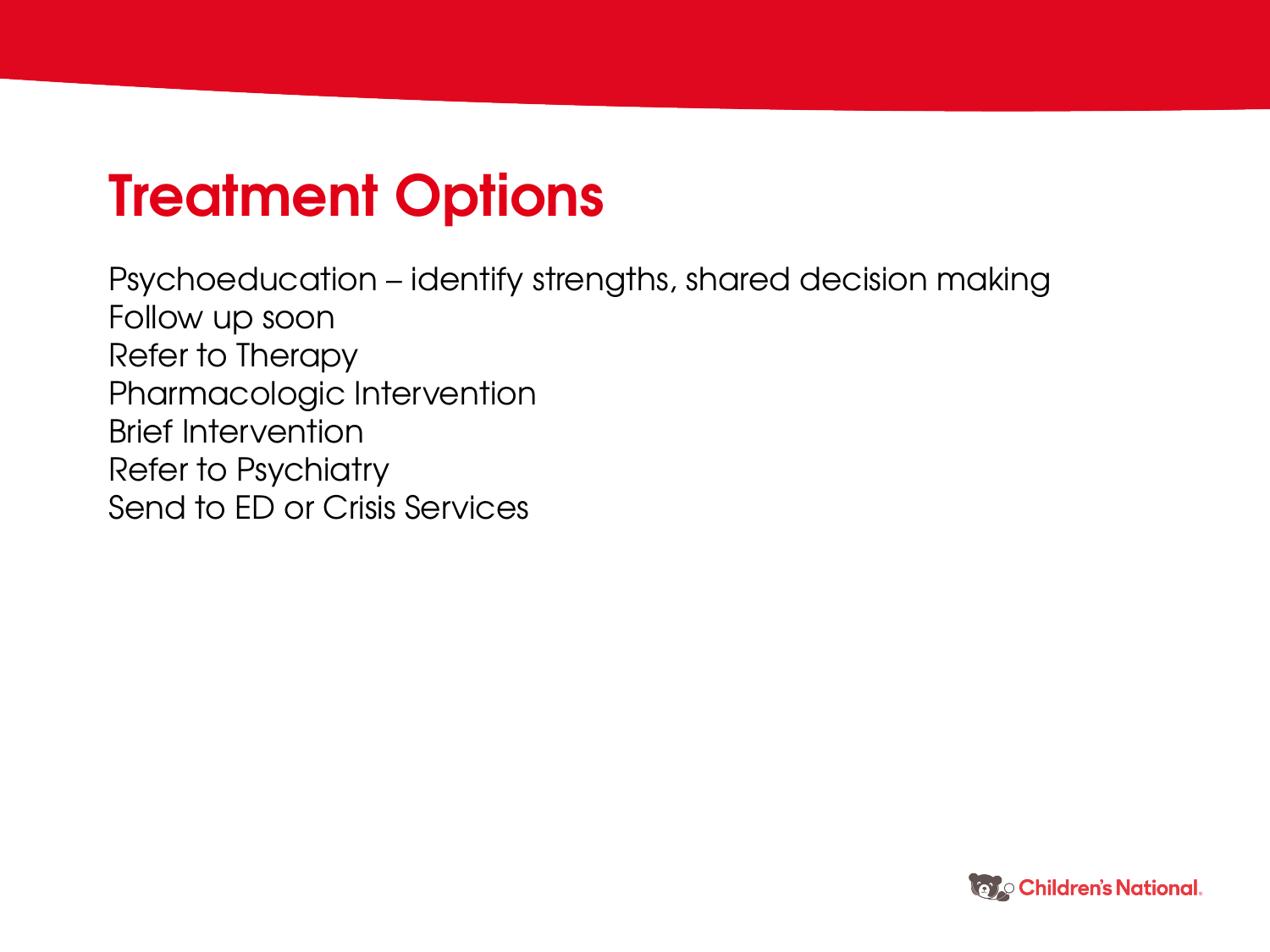

Treatment Options
Psychoeducation – identify strengths, shared decision making
Follow up soon
Refer to Therapy
Pharmacologic Intervention
Brief Intervention
Refer to Psychiatry
Send to ED or Crisis Services